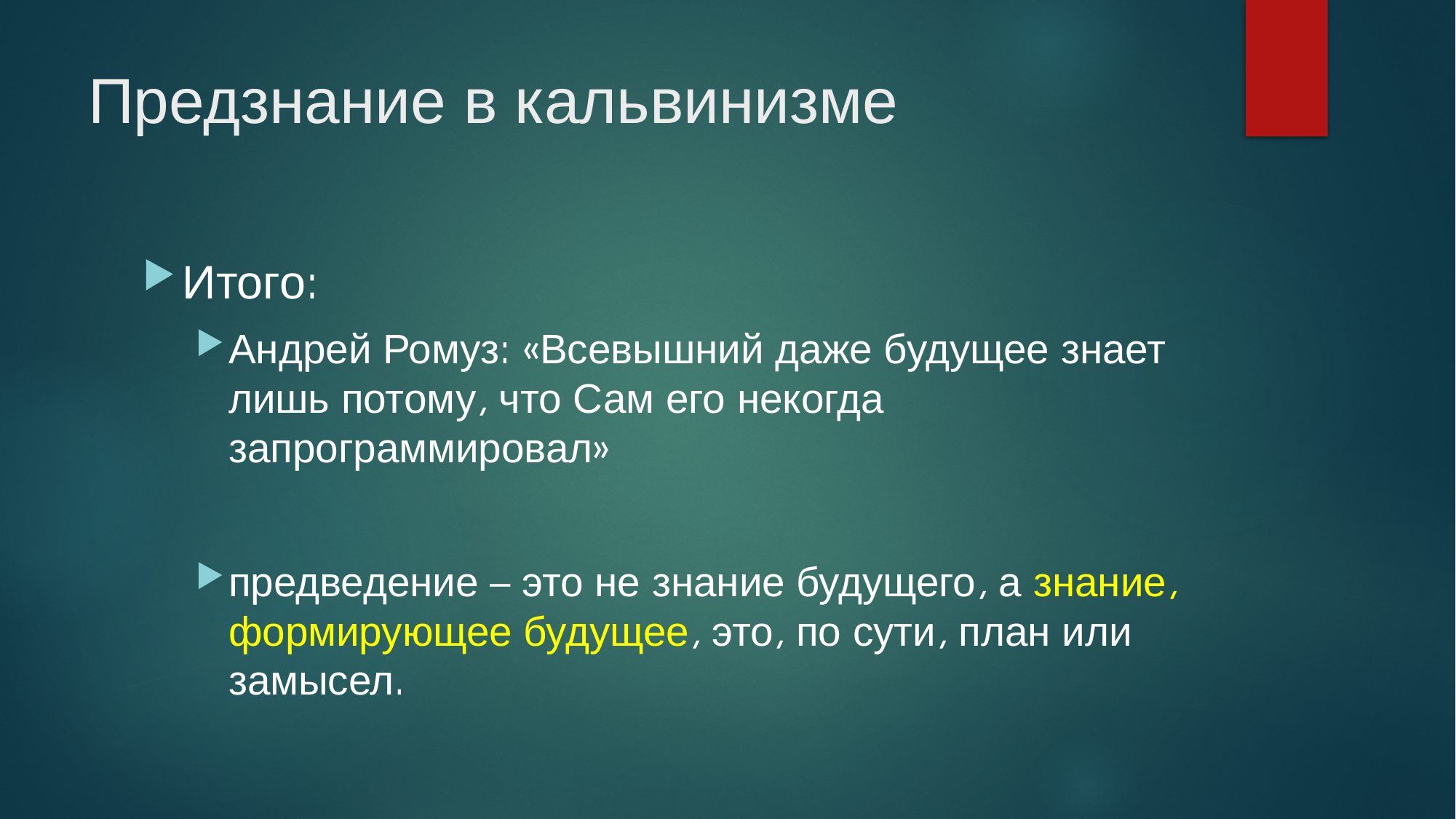

# Предзнание в кальвинизме
Итого:
Андрей Ромуз: «Всевышний даже будущее знает лишь потому, что Сам его некогда запрограммировал»

предведение – это не знание будущего, а знание, формирующее будущее, это, по сути, план или замысел.